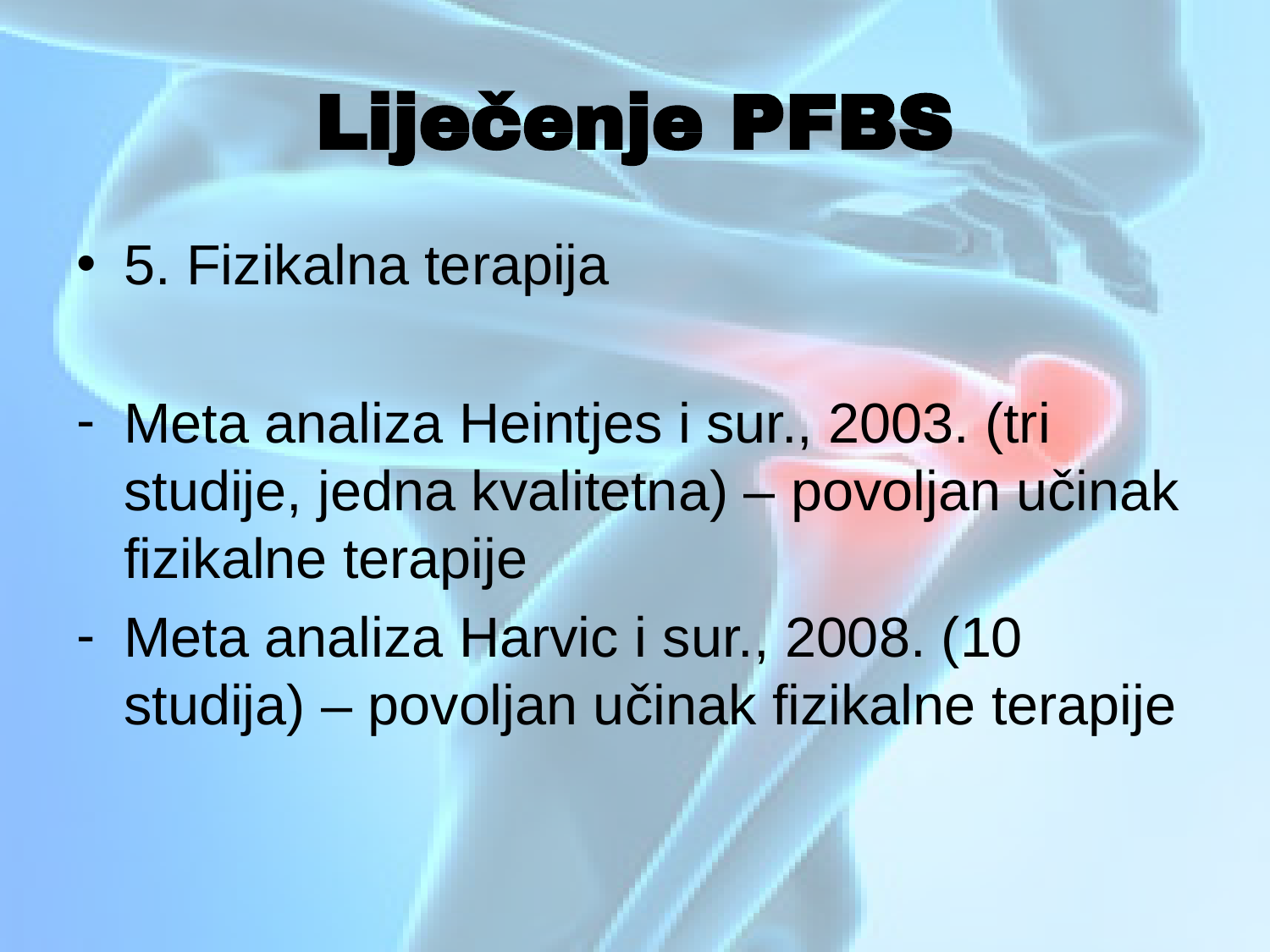

# Liječenje PFBS
5. Fizikalna terapija

Meta analiza Heintjes i sur., 2003. (tri studije, jedna kvalitetna) – povoljan učinak fizikalne terapije
Meta analiza Harvic i sur., 2008. (10 studija) – povoljan učinak fizikalne terapije